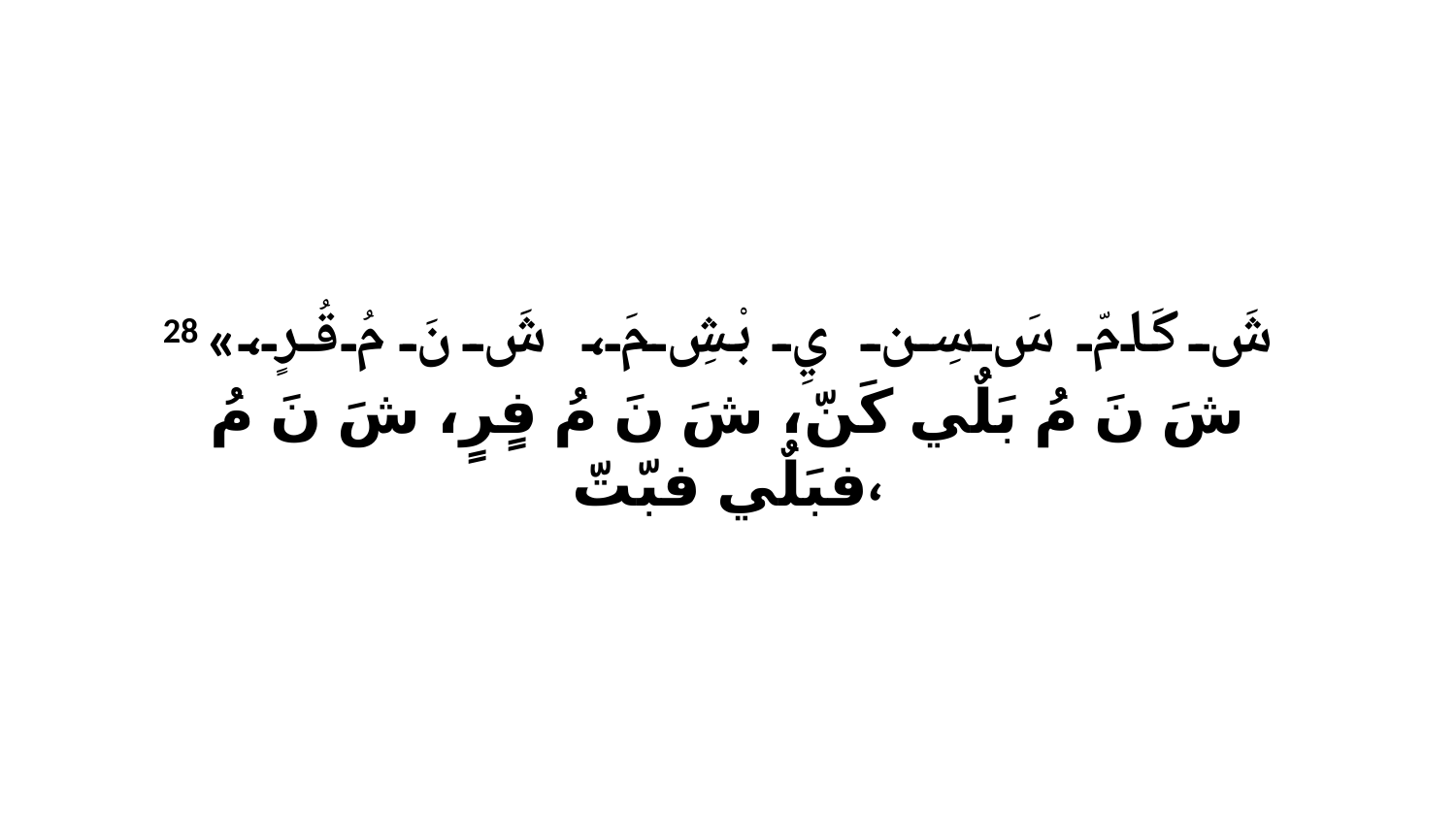

28 «شَ كَامّ سَ سِن يِ بْشِ مَ، شَ نَ مُ قُرٍ، شَ نَ مُ بَلٌي كَنّ، شَ نَ مُ فٍرٍ، شَ نَ مُ فبَلٌي فبّتّ،